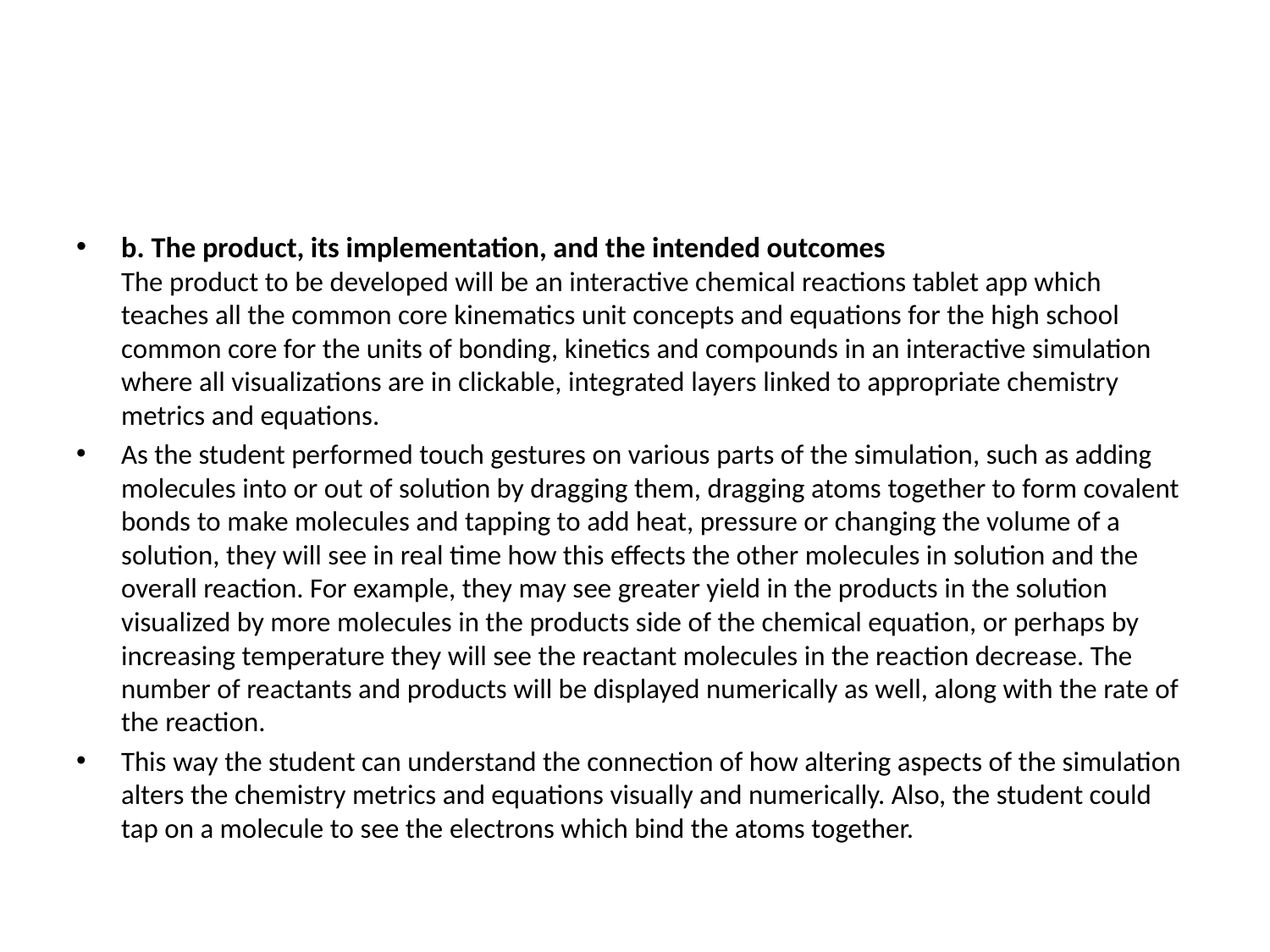

#
b. The product, its implementation, and the intended outcomes
The product to be developed will be an interactive chemical reactions tablet app which teaches all the common core kinematics unit concepts and equations for the high school common core for the units of bonding, kinetics and compounds in an interactive simulation where all visualizations are in clickable, integrated layers linked to appropriate chemistry metrics and equations.
As the student performed touch gestures on various parts of the simulation, such as adding molecules into or out of solution by dragging them, dragging atoms together to form covalent bonds to make molecules and tapping to add heat, pressure or changing the volume of a solution, they will see in real time how this effects the other molecules in solution and the overall reaction. For example, they may see greater yield in the products in the solution visualized by more molecules in the products side of the chemical equation, or perhaps by increasing temperature they will see the reactant molecules in the reaction decrease. The number of reactants and products will be displayed numerically as well, along with the rate of the reaction.
This way the student can understand the connection of how altering aspects of the simulation alters the chemistry metrics and equations visually and numerically. Also, the student could tap on a molecule to see the electrons which bind the atoms together.